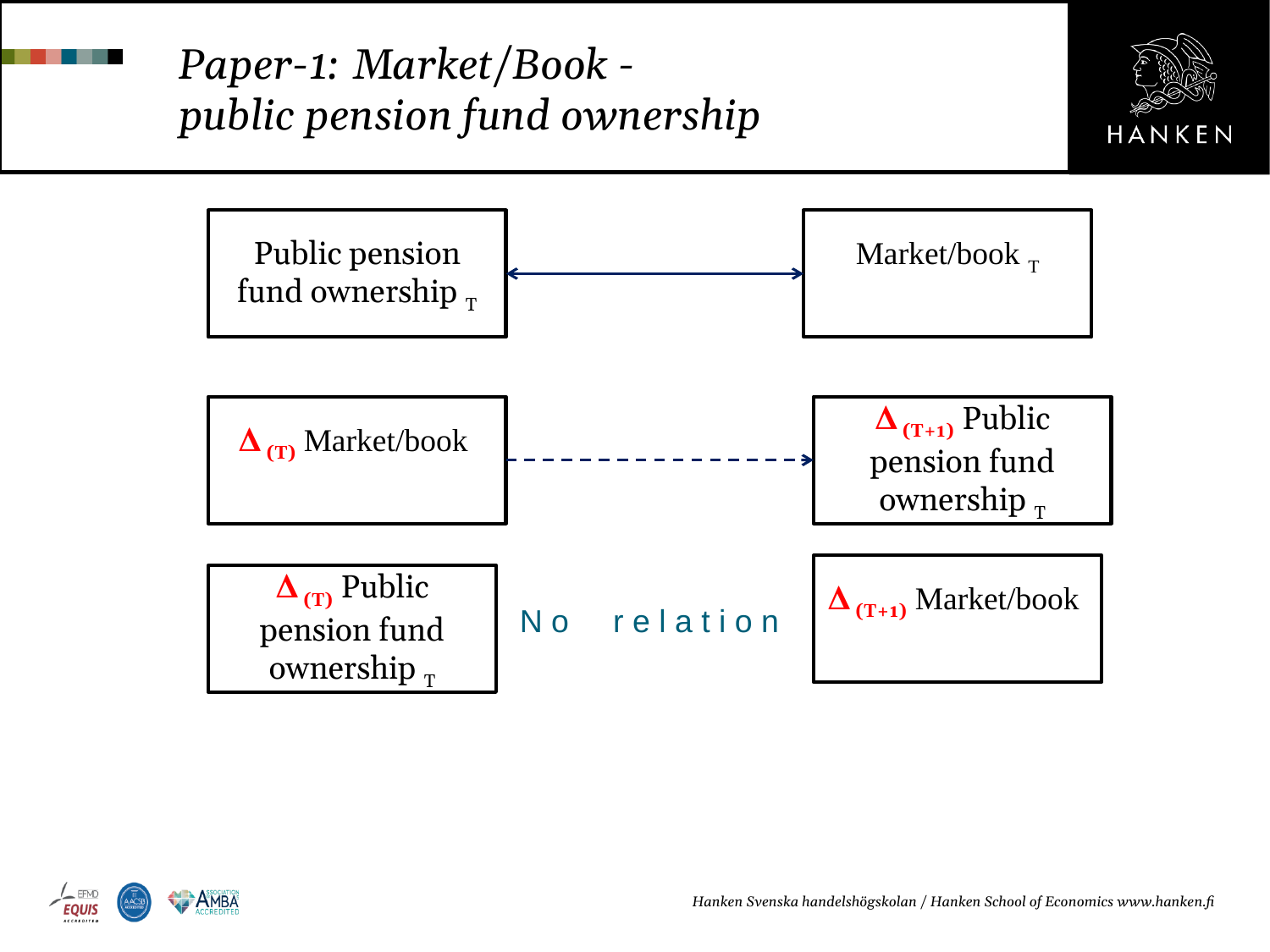

# Paper-1: Market/Book - public pension fund ownership
Public pension fund ownership T
Market/book T

Δ (T) Market/book

Δ (T+1) Public pension fund ownership T
Δ (T+1) Market/book

Δ (T) Public pension fund ownership T
N o     r e l a t i o n
Hanken Svenska handelshögskolan / Hanken School of Economics www.hanken.fi